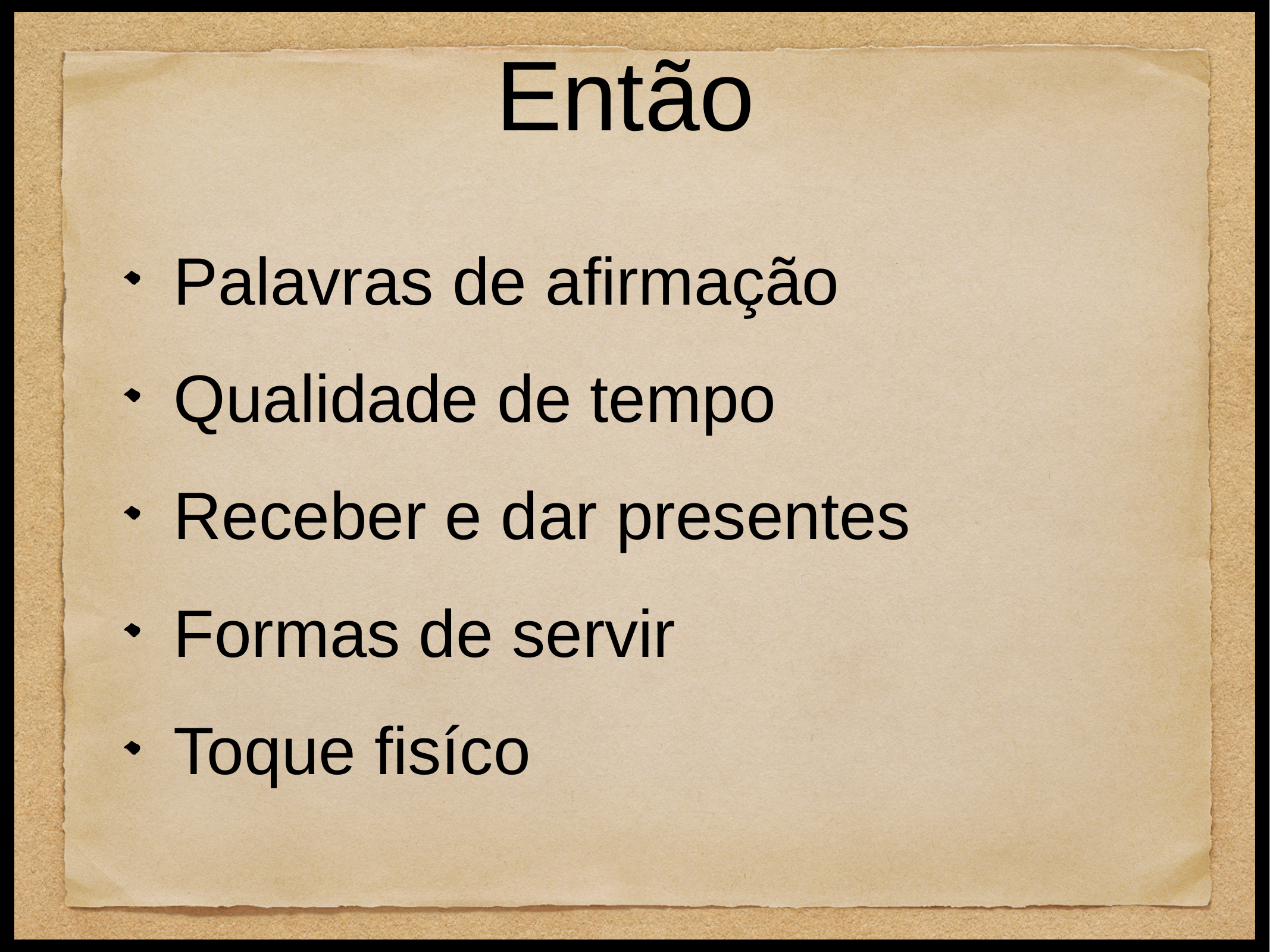

# Então

Palavras de afirmação
Qualidade de tempo
Receber e dar presentes
Formas de servir
Toque fisíco